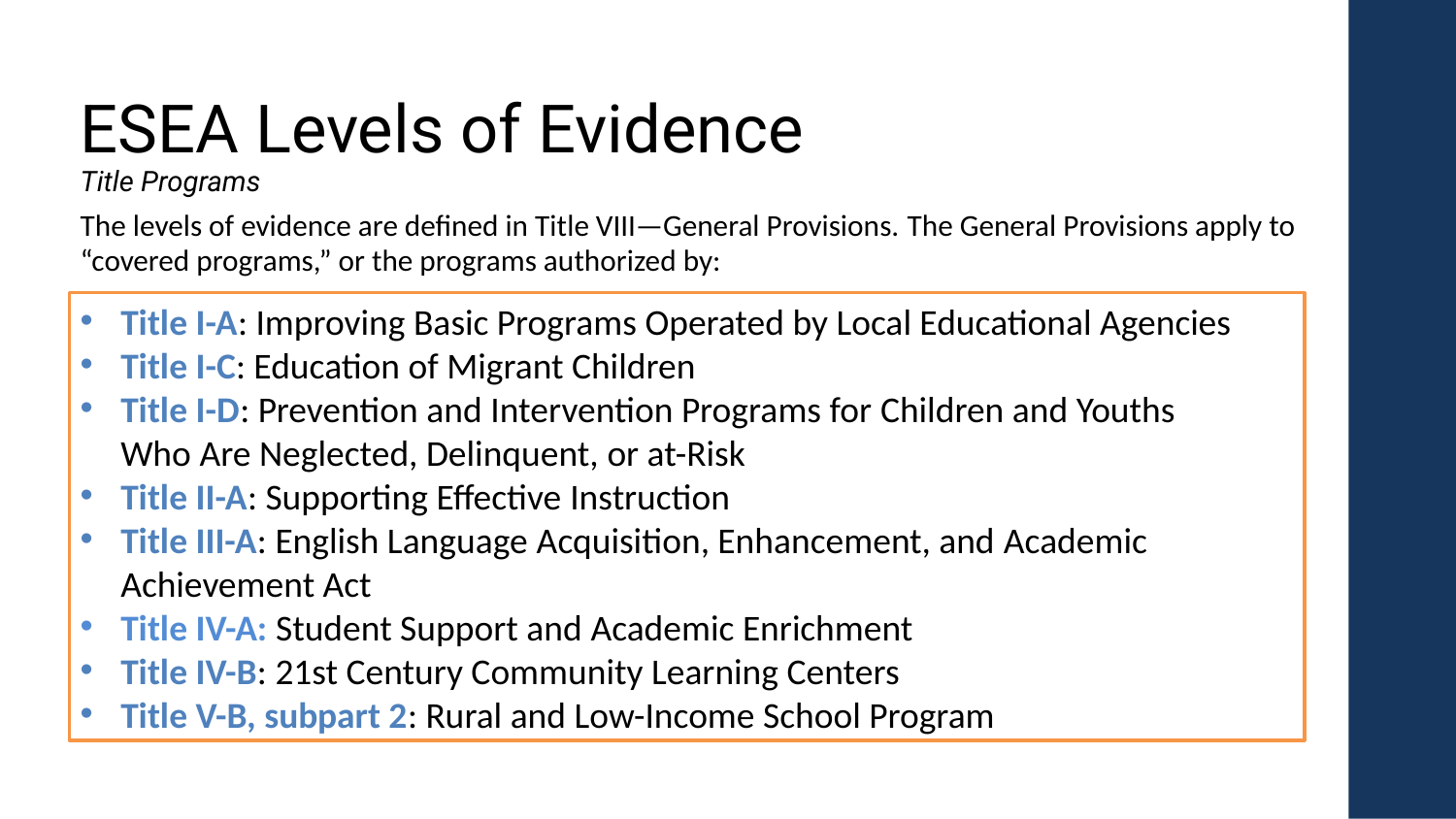

# ESEA Levels of Evidence Title Programs
The levels of evidence are defined in Title VIII—General Provisions. The General Provisions apply to “covered programs,” or the programs authorized by:

Title I-A: Improving Basic Programs Operated by Local Educational Agencies
Title I-C: Education of Migrant Children
Title I-D: Prevention and Intervention Programs for Children and Youths Who Are Neglected, Delinquent, or at-Risk
Title II-A: Supporting Effective Instruction
Title III-A: English Language Acquisition, Enhancement, and Academic Achievement Act
Title IV-A: Student Support and Academic Enrichment
Title IV-B: 21st Century Community Learning Centers
Title V-B, subpart 2: Rural and Low-Income School Program